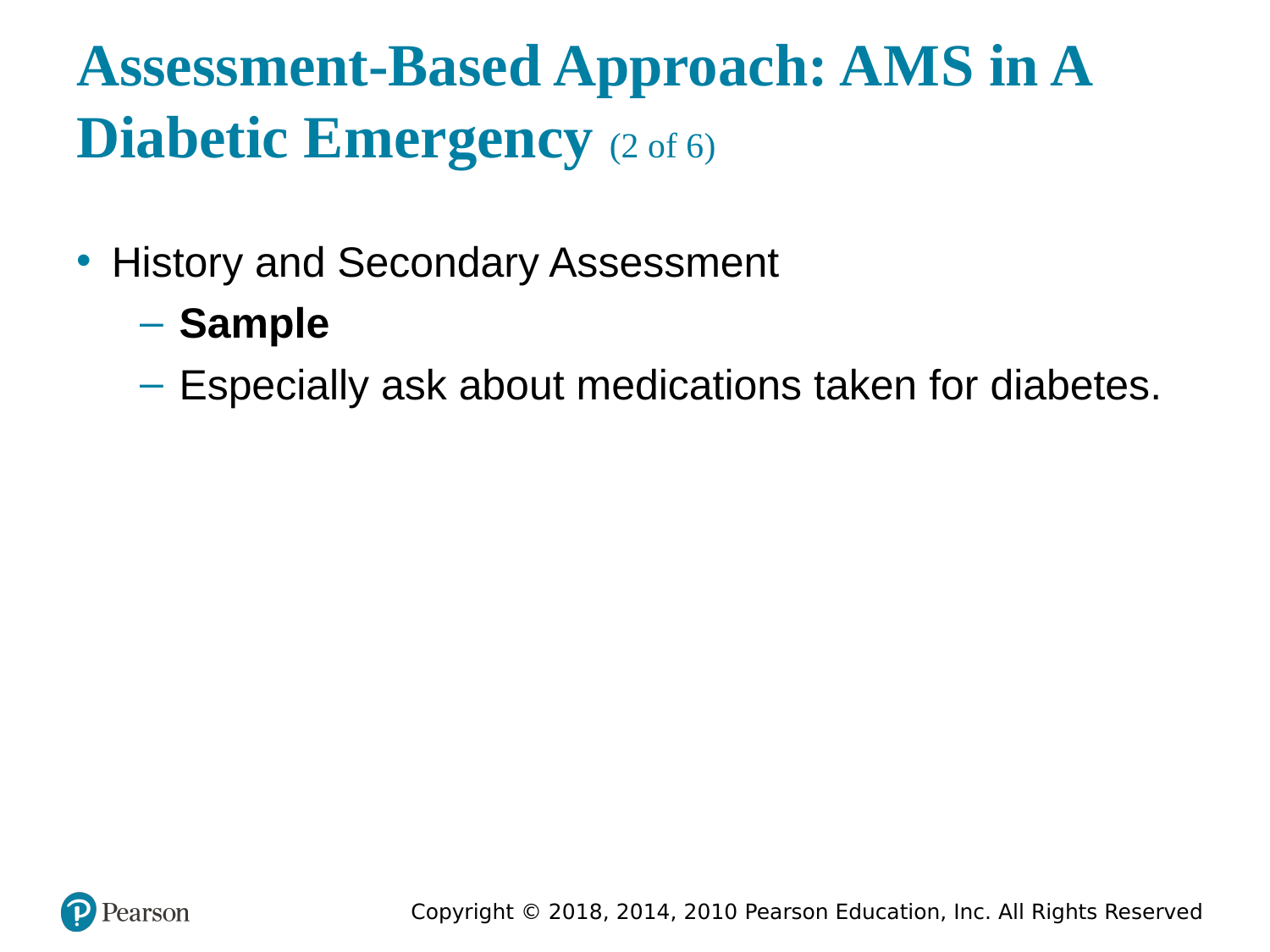

# Assessment-Based Approach: A M S in A Diabetic Emergency (2 of 6)
History and Secondary Assessment
Sample
Especially ask about medications taken for diabetes.